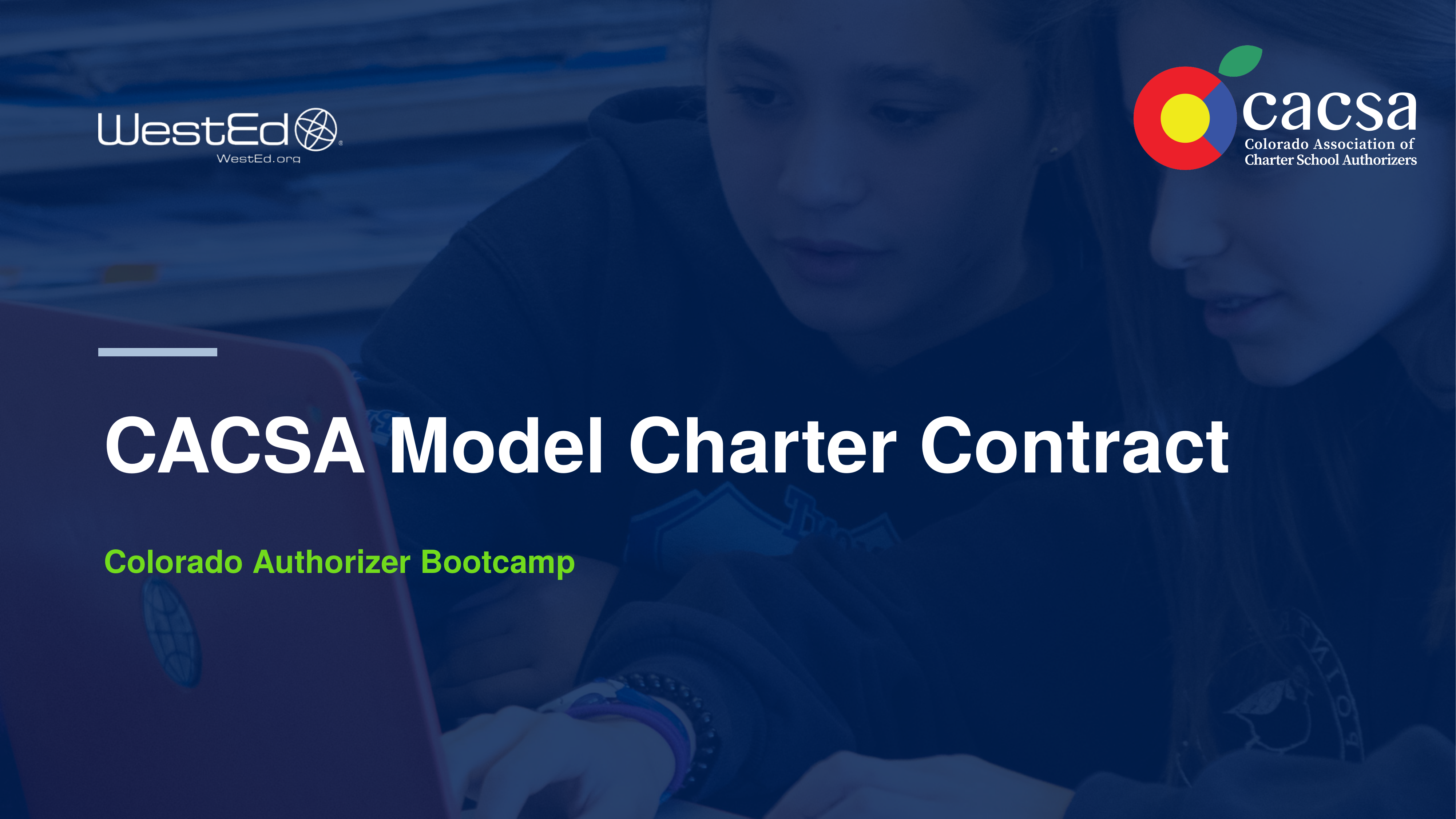

# CACSA Model Charter Contract
Colorado Authorizer Bootcamp